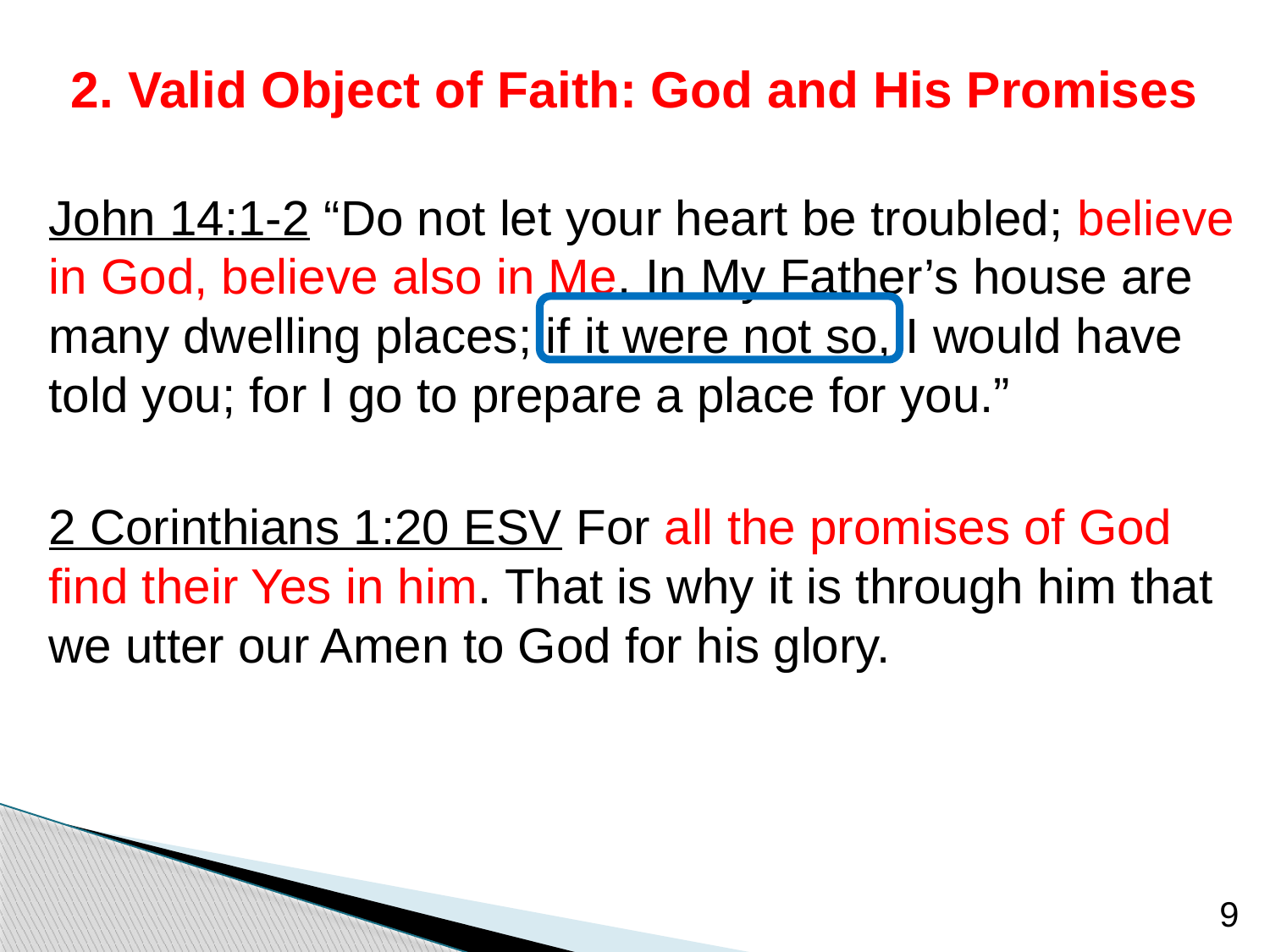

# 2. Valid Object of Faith: God and His Promises
John 14:1-2 “Do not let your heart be troubled; believe in God, believe also in Me. In My Father’s house are many dwelling places; if it were not so, I would have told you; for I go to prepare a place for you.”

2 Corinthians 1:20 ESV For all the promises of God find their Yes in him. That is why it is through him that we utter our Amen to God for his glory.

9